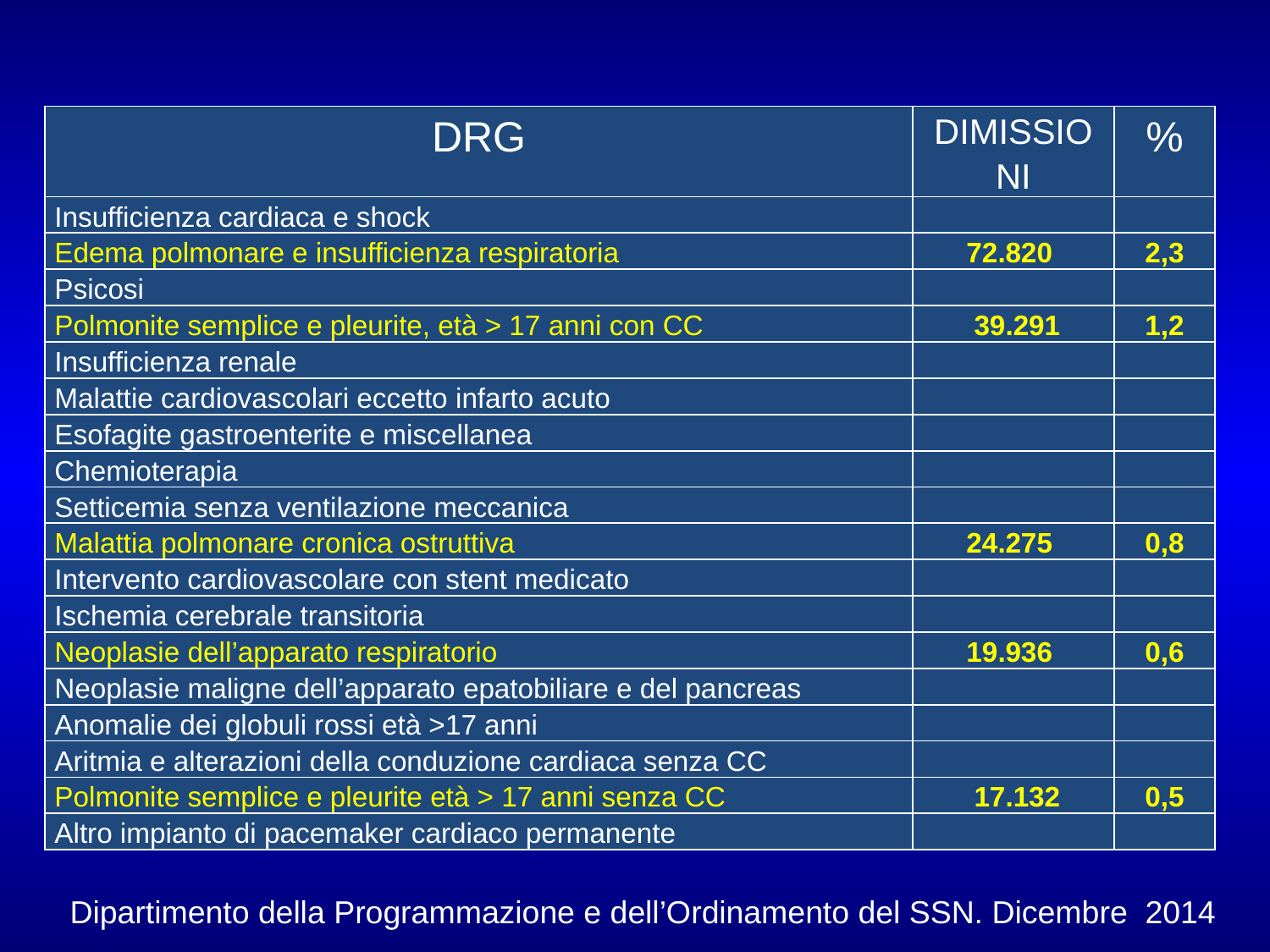

| DRG | DIMISSIONI | % |
| --- | --- | --- |
| Insufficienza cardiaca e shock |  |  |
| Edema polmonare e insufficienza respiratoria | 72.820 | 2,3 |
| Psicosi |  |  |
| Polmonite semplice e pleurite, età > 17 anni con CC | 39.291 | 1,2 |
| Insufficienza renale |  |  |
| Malattie cardiovascolari eccetto infarto acuto |  |  |
| Esofagite gastroenterite e miscellanea |  |  |
| Chemioterapia |  |  |
| Setticemia senza ventilazione meccanica |  |  |
| Malattia polmonare cronica ostruttiva | 24.275 | 0,8 |
| Intervento cardiovascolare con stent medicato |  |  |
| Ischemia cerebrale transitoria |  |  |
| Neoplasie dell’apparato respiratorio | 19.936 | 0,6 |
| Neoplasie maligne dell’apparato epatobiliare e del pancreas |  |  |
| Anomalie dei globuli rossi età >17 anni |  |  |
| Aritmia e alterazioni della conduzione cardiaca senza CC |  |  |
| Polmonite semplice e pleurite età > 17 anni senza CC | 17.132 | 0,5 |
| Altro impianto di pacemaker cardiaco permanente |  |  |
Dipartimento della Programmazione e dell’Ordinamento del SSN. Dicembre  2014